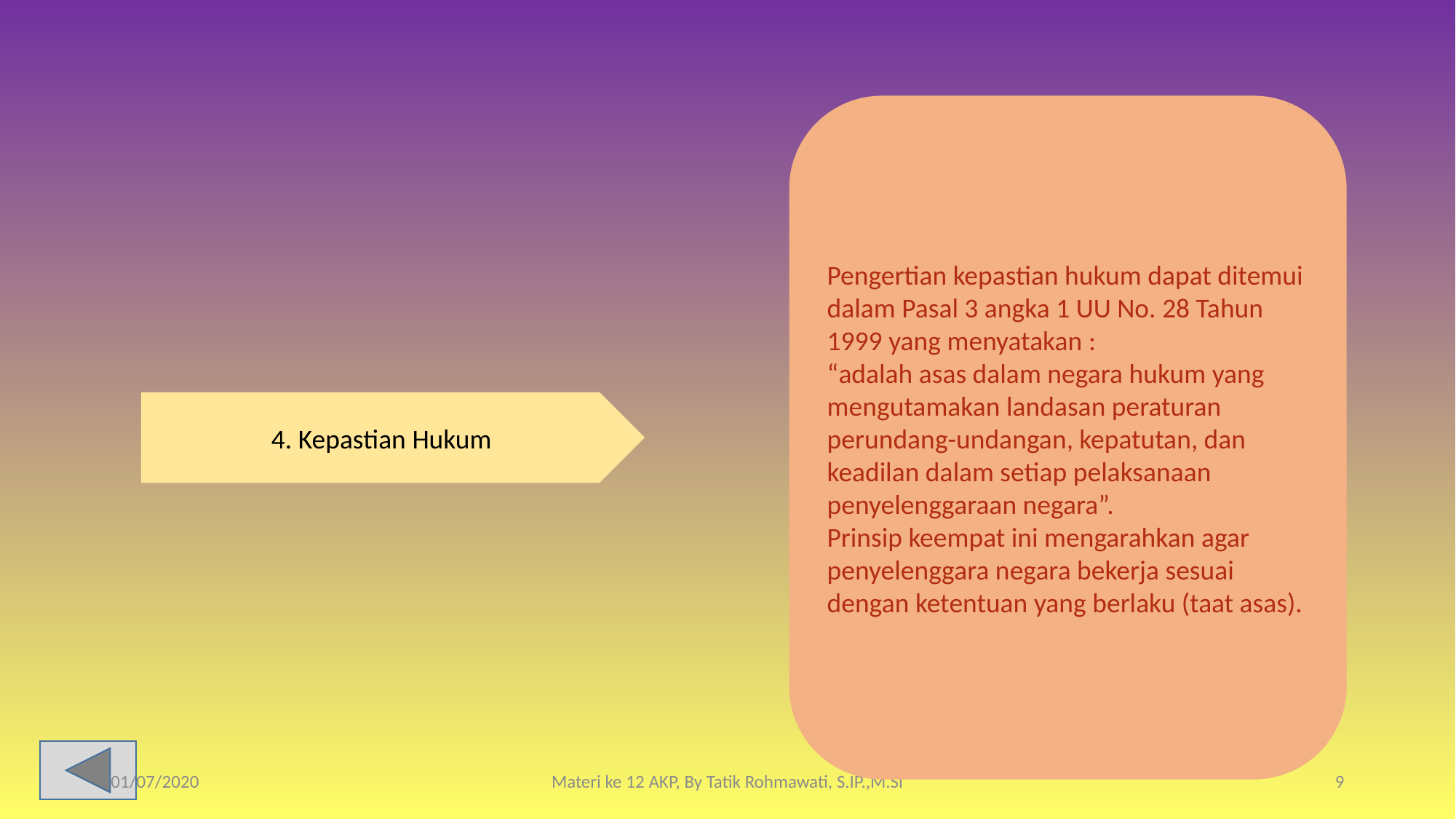

Pengertian kepastian hukum dapat ditemui dalam Pasal 3 angka 1 UU No. 28 Tahun 1999 yang menyatakan :
“adalah asas dalam negara hukum yang mengutamakan landasan peraturan perundang-undangan, kepatutan, dan keadilan dalam setiap pelaksanaan penyelenggaraan negara”.
Prinsip keempat ini mengarahkan agar penyelenggara negara bekerja sesuai dengan ketentuan yang berlaku (taat asas).
4. Kepastian Hukum

01/07/2020
Materi ke 12 AKP, By Tatik Rohmawati, S.IP.,M.Si
9